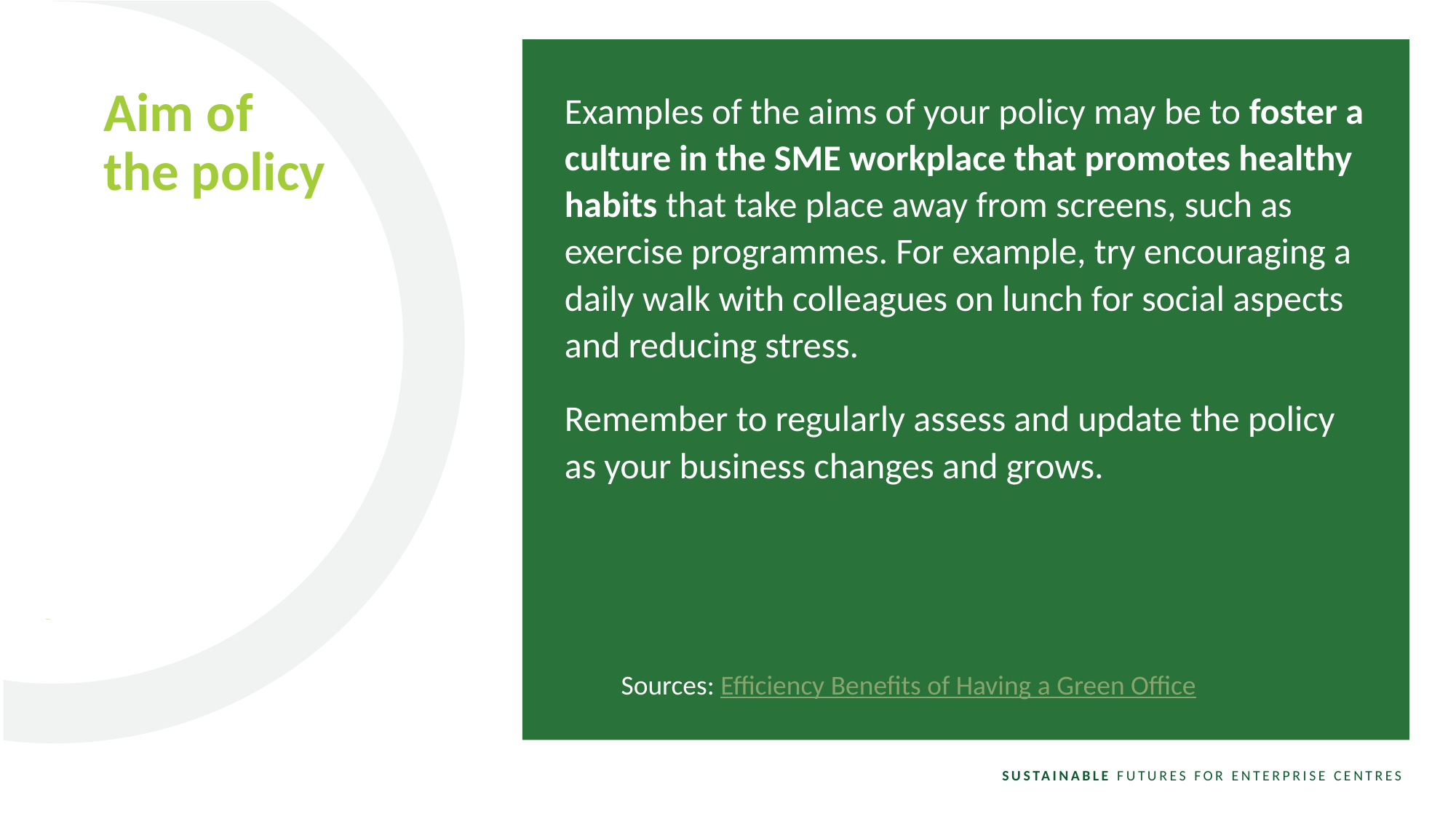

Aim of            the policy

Examples of the aims of your policy may be to foster a culture in the SME workplace that promotes healthy habits that take place away from screens, such as exercise programmes. For example, try encouraging a daily walk with colleagues on lunch for social aspects and reducing stress.
Remember to regularly assess and update the policy as your business changes and grows.

Sources: Efficiency Benefits of Having a Green Office